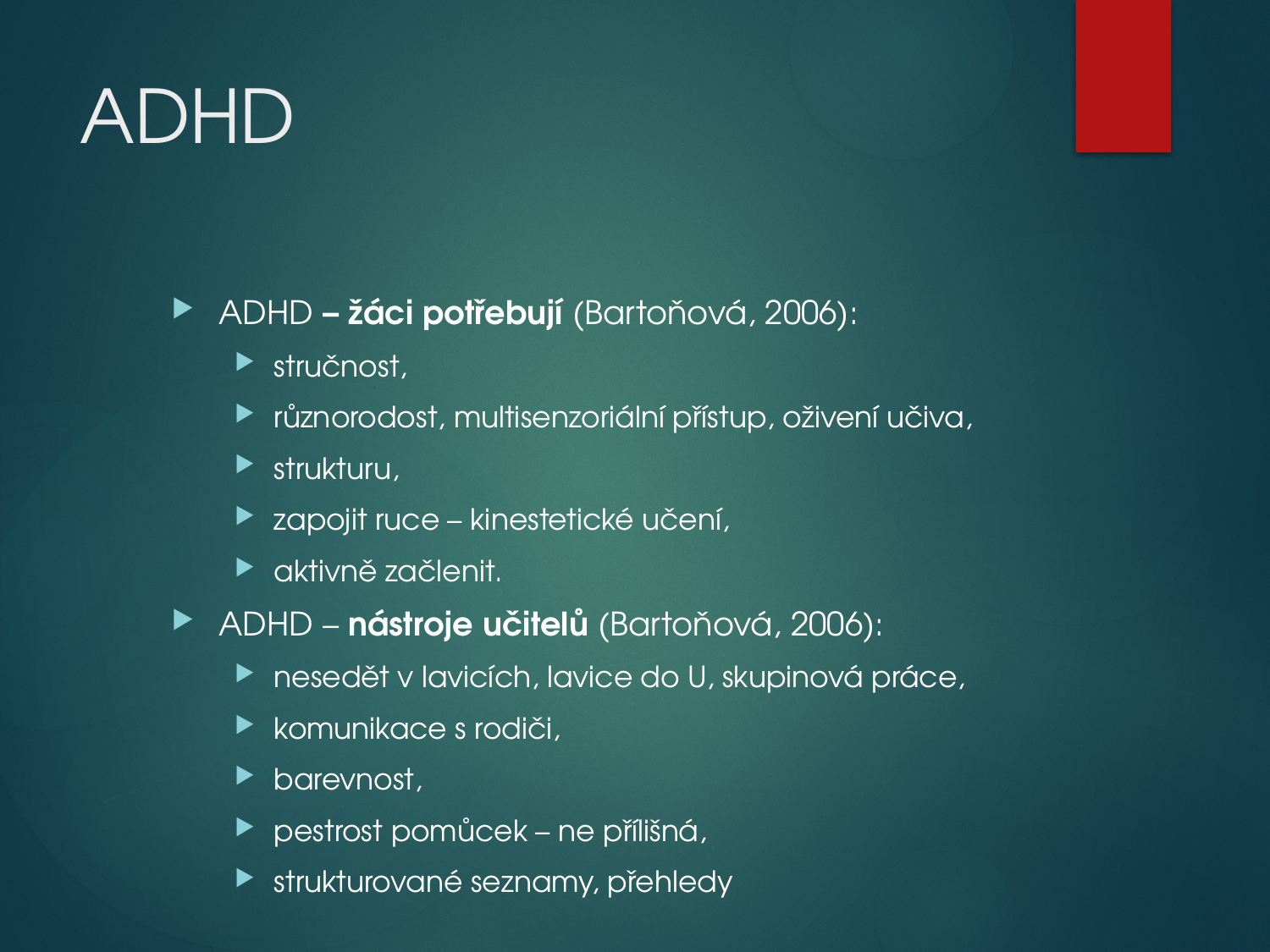

# ADHD
ADHD – žáci potřebují (Bartoňová, 2006):
stručnost,
různorodost, multisenzoriální přístup, oživení učiva,
strukturu,
zapojit ruce – kinestetické učení,
aktivně začlenit.
ADHD – nástroje učitelů (Bartoňová, 2006):
nesedět v lavicích, lavice do U, skupinová práce,
komunikace s rodiči,
barevnost,
pestrost pomůcek – ne přílišná,
strukturované seznamy, přehledy